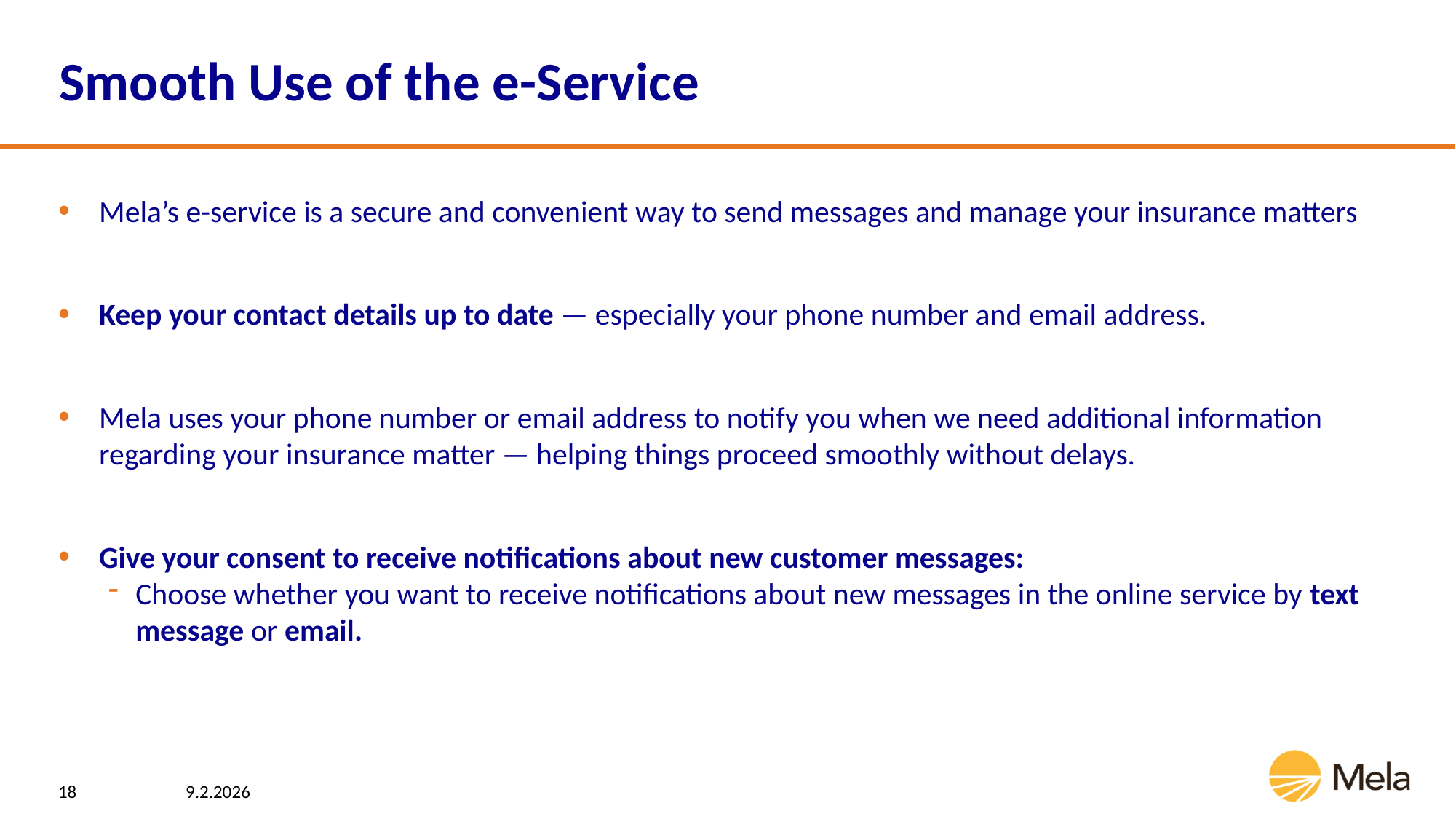

# Smooth Use of the e-Service
Mela’s e-service is a secure and convenient way to send messages and manage your insurance matters

Keep your contact details up to date — especially your phone number and email address.

Mela uses your phone number or email address to notify you when we need additional information regarding your insurance matter — helping things proceed smoothly without delays.

Give your consent to receive notifications about new customer messages:
Choose whether you want to receive notifications about new messages in the online service by text message or email.

18
9.2.2026